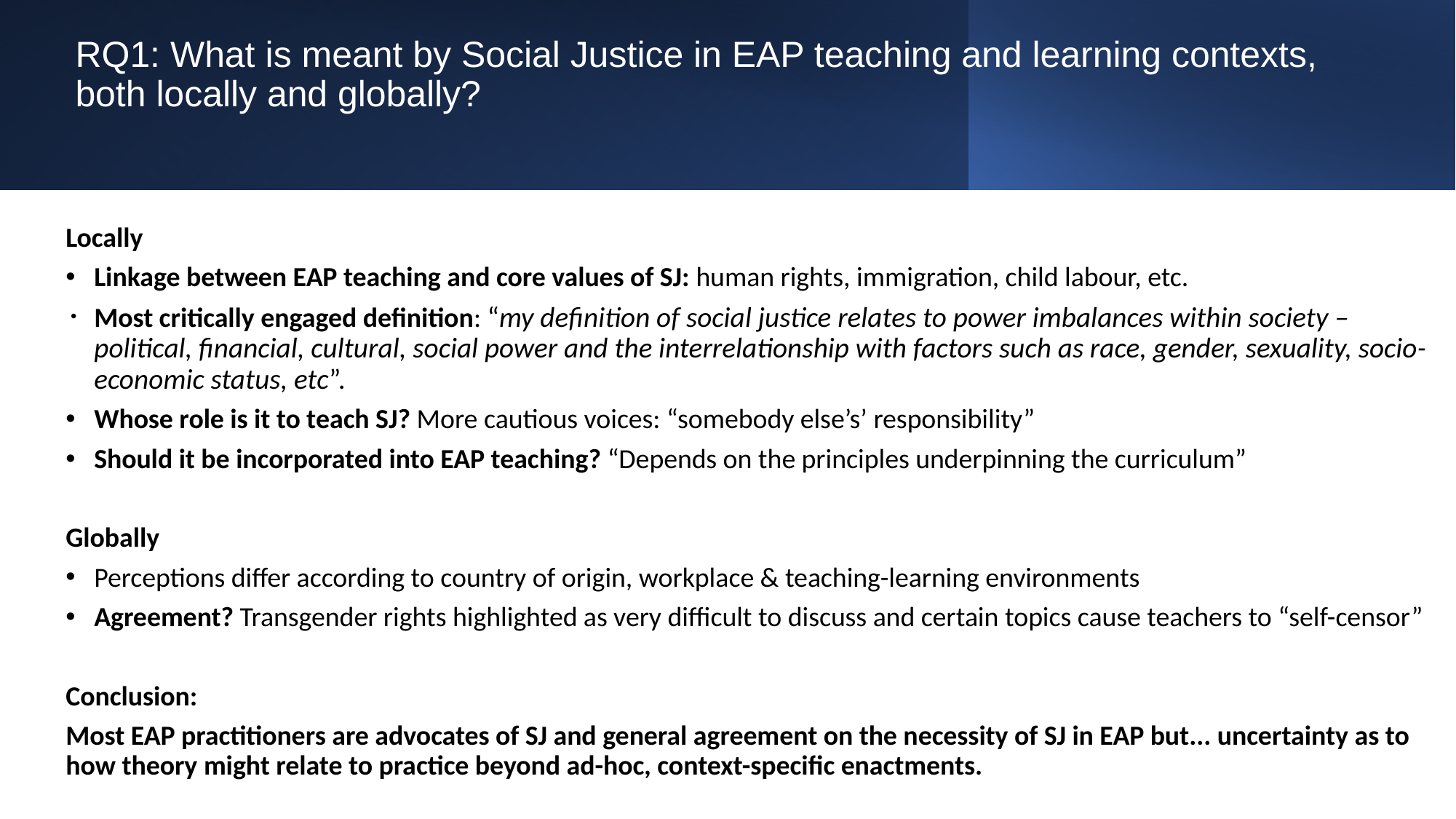

# RQ1: What is meant by Social Justice in EAP teaching and learning contexts, both locally and globally?
Locally
Linkage between EAP teaching and core values of SJ: human rights, immigration, child labour, etc.
Most critically engaged definition: “my definition of social justice relates to power imbalances within society – political, financial, cultural, social power and the interrelationship with factors such as race, gender, sexuality, socio-economic status, etc”.
Whose role is it to teach SJ? More cautious voices: “somebody else’s’ responsibility”
Should it be incorporated into EAP teaching? “Depends on the principles underpinning the curriculum”

Globally
Perceptions differ according to country of origin, workplace & teaching-learning environments
Agreement? Transgender rights highlighted as very difficult to discuss and certain topics cause teachers to “self-censor”

Conclusion:
Most EAP practitioners are advocates of SJ and general agreement on the necessity of SJ in EAP but... uncertainty as to how theory might relate to practice beyond ad-hoc, context-specific enactments.